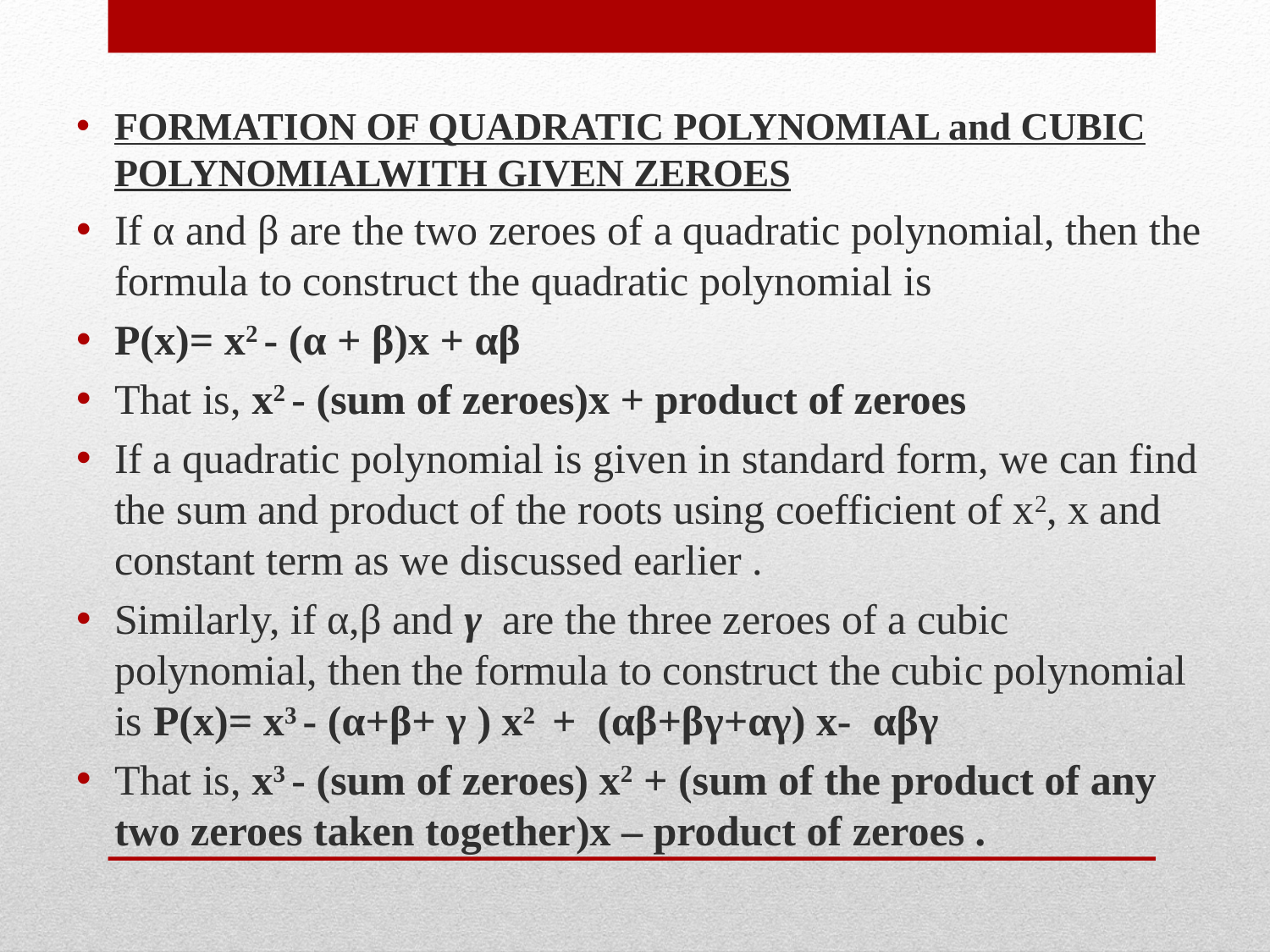

FORMATION OF QUADRATIC POLYNOMIAL and CUBIC POLYNOMIALWITH GIVEN ZEROES
If α and β are the two zeroes of a quadratic polynomial, then the formula to construct the quadratic polynomial is
P(x)= x2 - (α + β)x + αβ
That is, x2 - (sum of zeroes)x + product of zeroes
If a quadratic polynomial is given in standard form, we can find the sum and product of the roots using coefficient of x2, x and constant term as we discussed earlier .
Similarly, if α,β and γ  are the three zeroes of a cubic polynomial, then the formula to construct the cubic polynomial is P(x)= x3 - (α+β+ γ ) x2  +  (αβ+βγ+αγ) x-  αβγ
That is, x3 - (sum of zeroes) x2 + (sum of the product of any two zeroes taken together)x – product of zeroes .